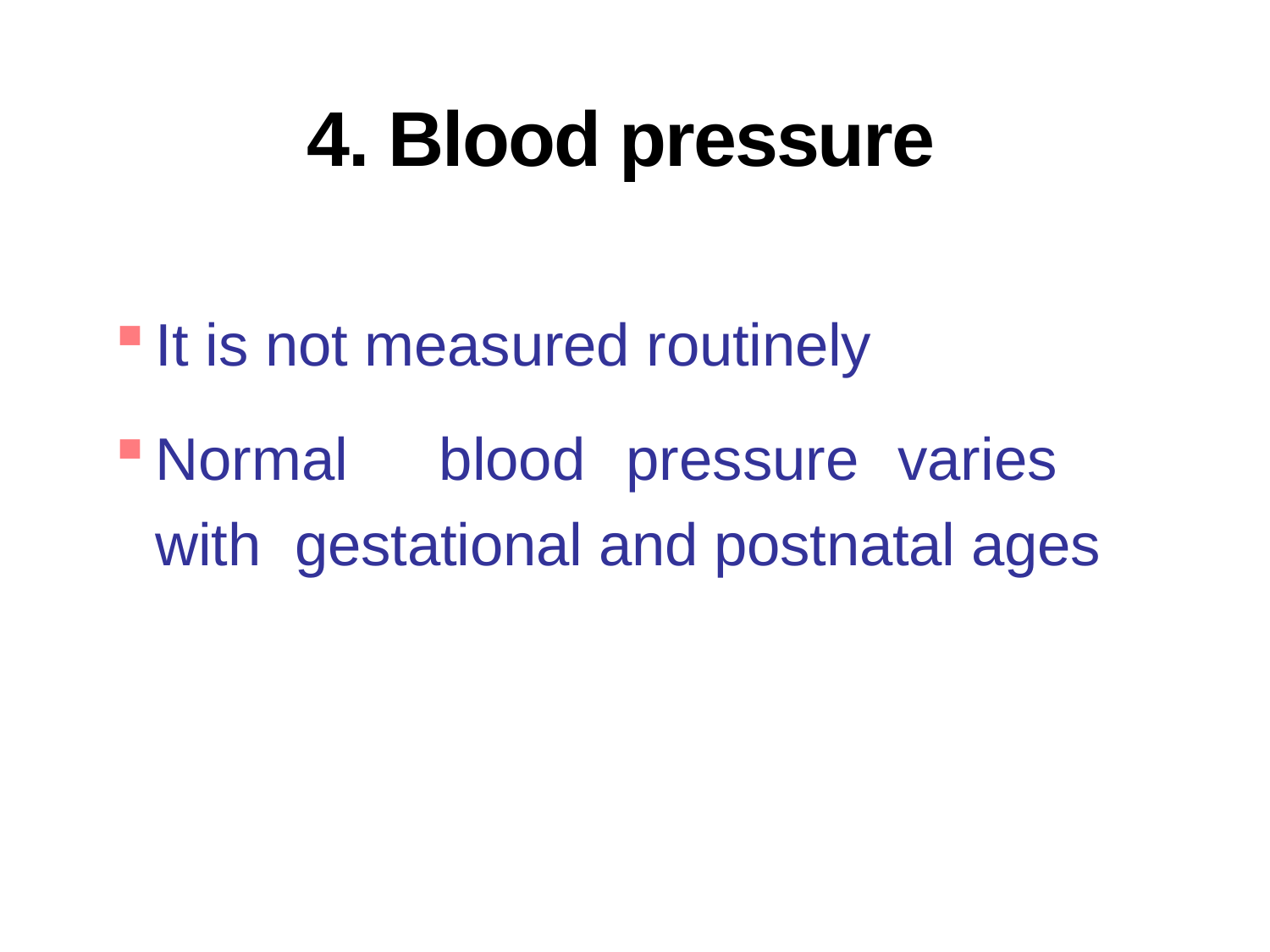

# 4. Blood pressure
It is not measured routinely
Normal	blood	pressure	varies	with  gestational and postnatal ages